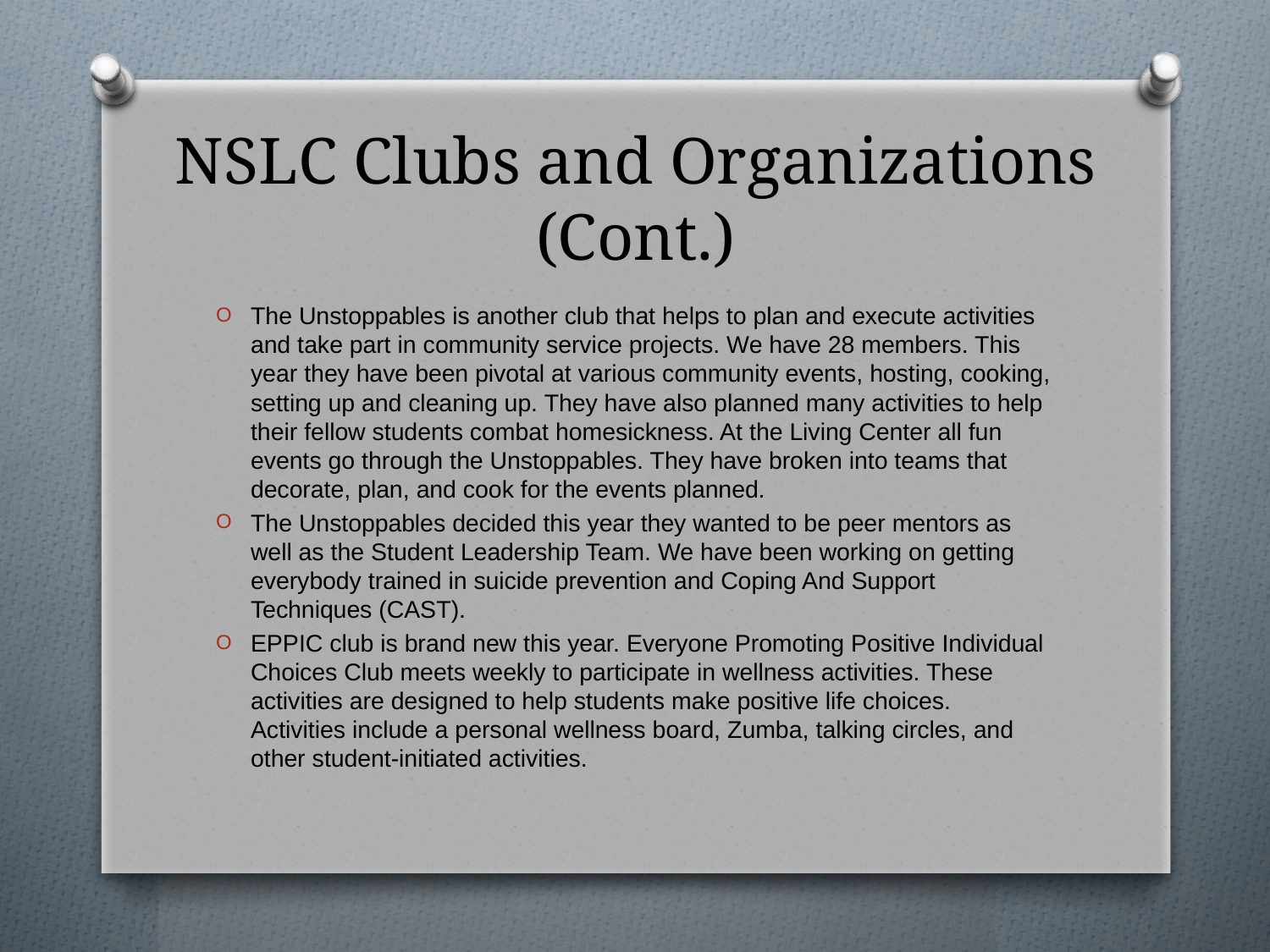

# NSLC Clubs and Organizations (Cont.)
The Unstoppables is another club that helps to plan and execute activities and take part in community service projects. We have 28 members. This year they have been pivotal at various community events, hosting, cooking, setting up and cleaning up. They have also planned many activities to help their fellow students combat homesickness. At the Living Center all fun events go through the Unstoppables. They have broken into teams that decorate, plan, and cook for the events planned.
The Unstoppables decided this year they wanted to be peer mentors as well as the Student Leadership Team. We have been working on getting everybody trained in suicide prevention and Coping And Support Techniques (CAST).
EPPIC club is brand new this year. Everyone Promoting Positive Individual Choices Club meets weekly to participate in wellness activities. These activities are designed to help students make positive life choices. Activities include a personal wellness board, Zumba, talking circles, and other student-initiated activities.